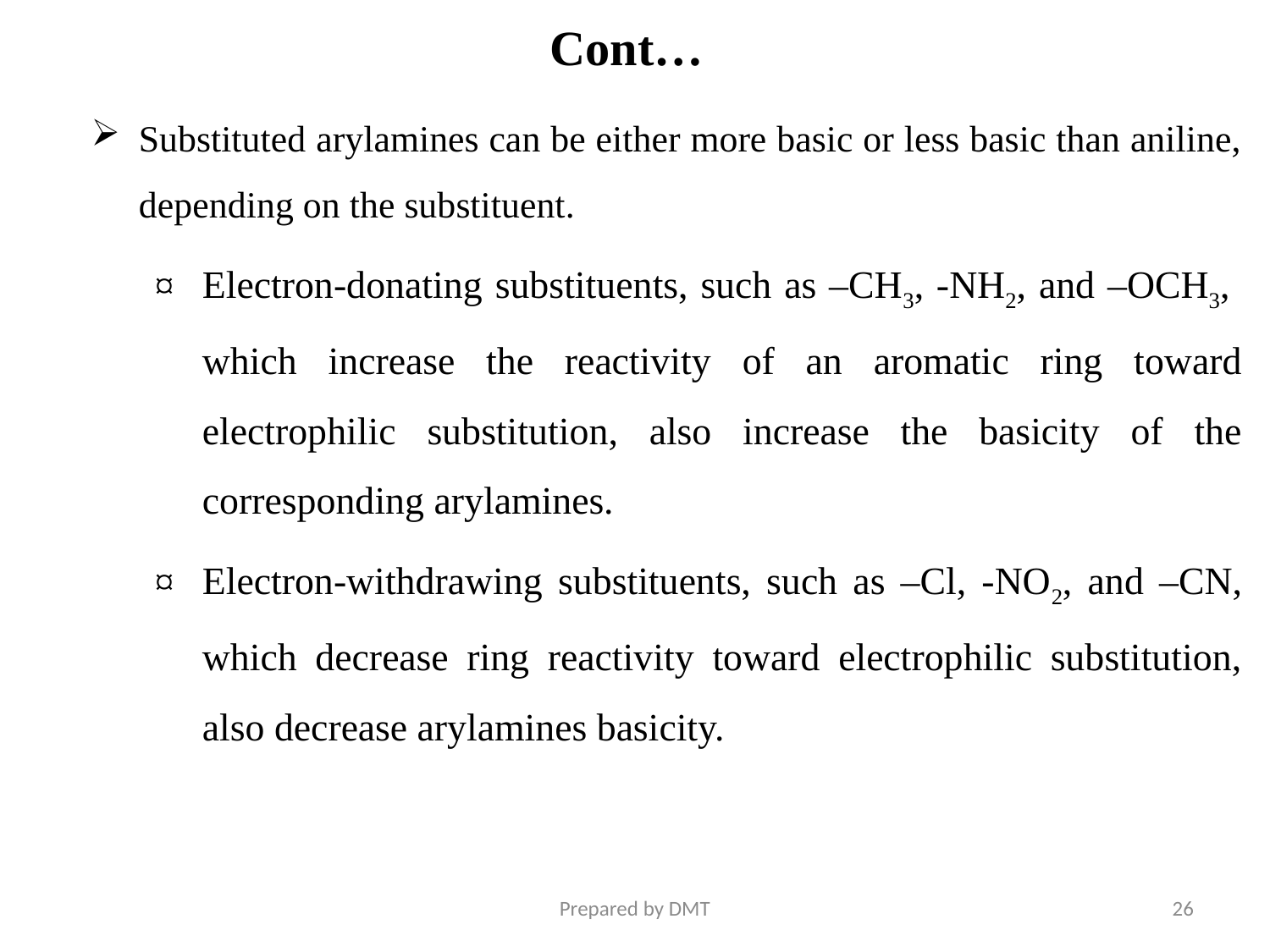

# Cont…
Substituted arylamines can be either more basic or less basic than aniline, depending on the substituent.
Electron-donating substituents, such as –CH3, -NH2, and –OCH3,  which increase the reactivity of an aromatic ring toward electrophilic substitution, also increase the basicity of the corresponding arylamines.
Electron-withdrawing substituents, such as –Cl, -NO2, and –CN, which decrease ring reactivity toward electrophilic substitution, also decrease arylamines basicity.
Prepared by DMT
26